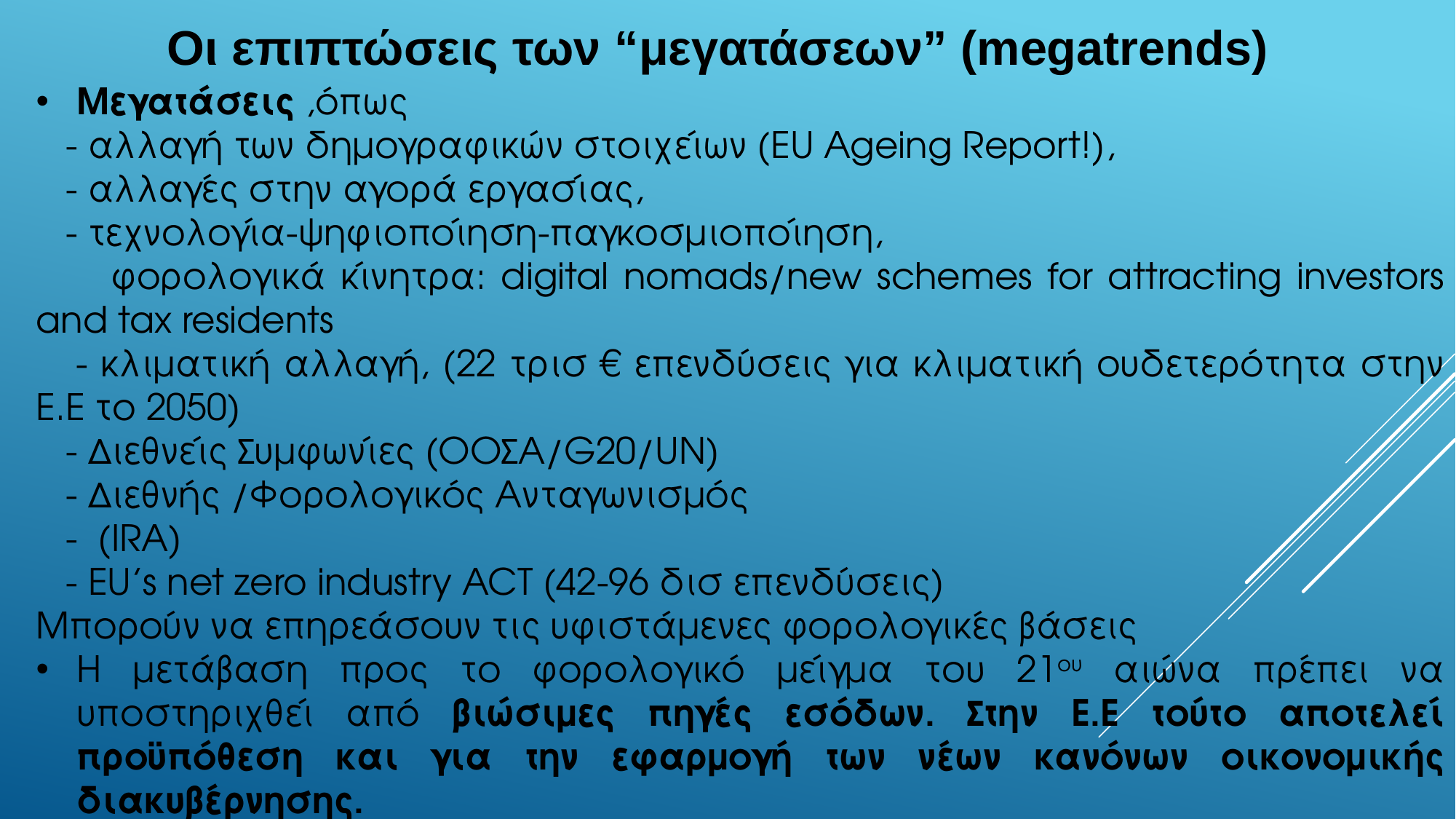

Οι επιπτώσεις των “μεγατάσεων” (megatrends)
Μεγατάσεις ,όπως
   - αλλαγή των δημογραφικών στοιχείων (EU Ageing Report!),
   - αλλαγές στην αγορά εργασίας,
   - τεχνολογία-ψηφιοποίηση-παγκοσμιοποίηση,
     φορολογικά κίνητρα: digital nomads/new schemes for attracting investors and tax residents
   - κλιματική αλλαγή, (22 τρισ € επενδύσεις για κλιματική ουδετερότητα στην Ε.Ε το 2050)
   - Διεθνείς Συμφωνίες (ΟΟΣΑ/G20/UN)
   - Διεθνής /Φορολογικός Ανταγωνισμός
   -  (ΙRA)
   - EU’s net zero industry ACT (42-96 δισ επενδύσεις)
Μπορούν να επηρεάσουν τις υφιστάμενες φορολογικές βάσεις
Η μετάβαση προς το φορολογικό μείγμα του 21ου αιώνα πρέπει να υποστηριχθεί από βιώσιμες πηγές εσόδων. Στην Ε.Ε τούτο αποτελεί προϋπόθεση και για την εφαρμογή των νέων κανόνων οικονομικής διακυβέρνησης.